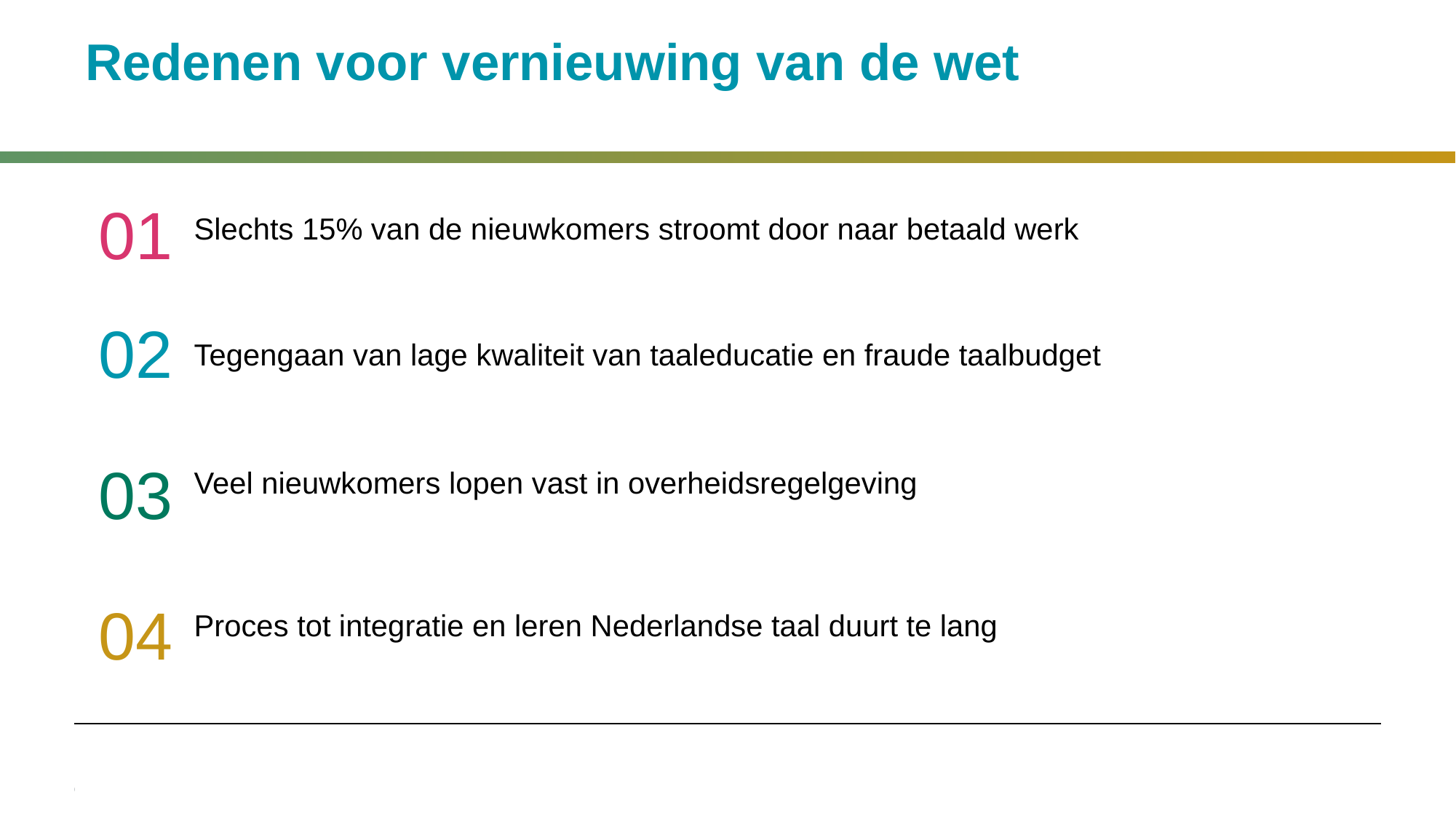

Redenen voor vernieuwing van de wet
01
Slechts 15% van de nieuwkomers stroomt door naar betaald werk
02

Tegengaan van lage kwaliteit van taaleducatie en fraude taalbudget
03
Veel nieuwkomers lopen vast in overheidsregelgeving
04
Proces tot integratie en leren Nederlandse taal duurt te lang